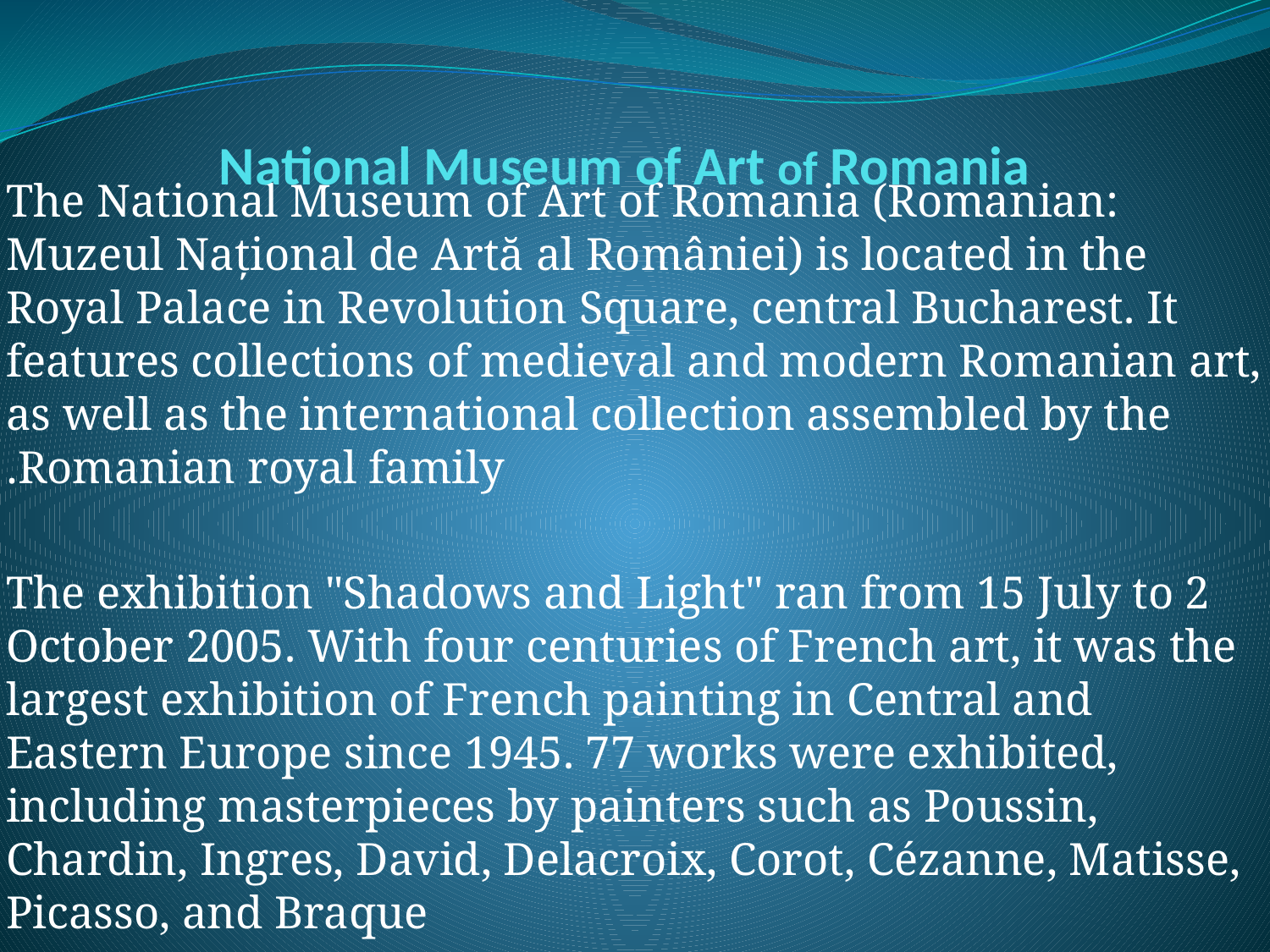

# National Museum of Art of Romania
The National Museum of Art of Romania (Romanian: Muzeul Național de Artă al României) is located in the Royal Palace in Revolution Square, central Bucharest. It features collections of medieval and modern Romanian art, as well as the international collection assembled by the Romanian royal family.

The exhibition "Shadows and Light" ran from 15 July to 2 October 2005. With four centuries of French art, it was the largest exhibition of French painting in Central and Eastern Europe since 1945. 77 works were exhibited, including masterpieces by painters such as Poussin, Chardin, Ingres, David, Delacroix, Corot, Cézanne, Matisse, Picasso, and Braque